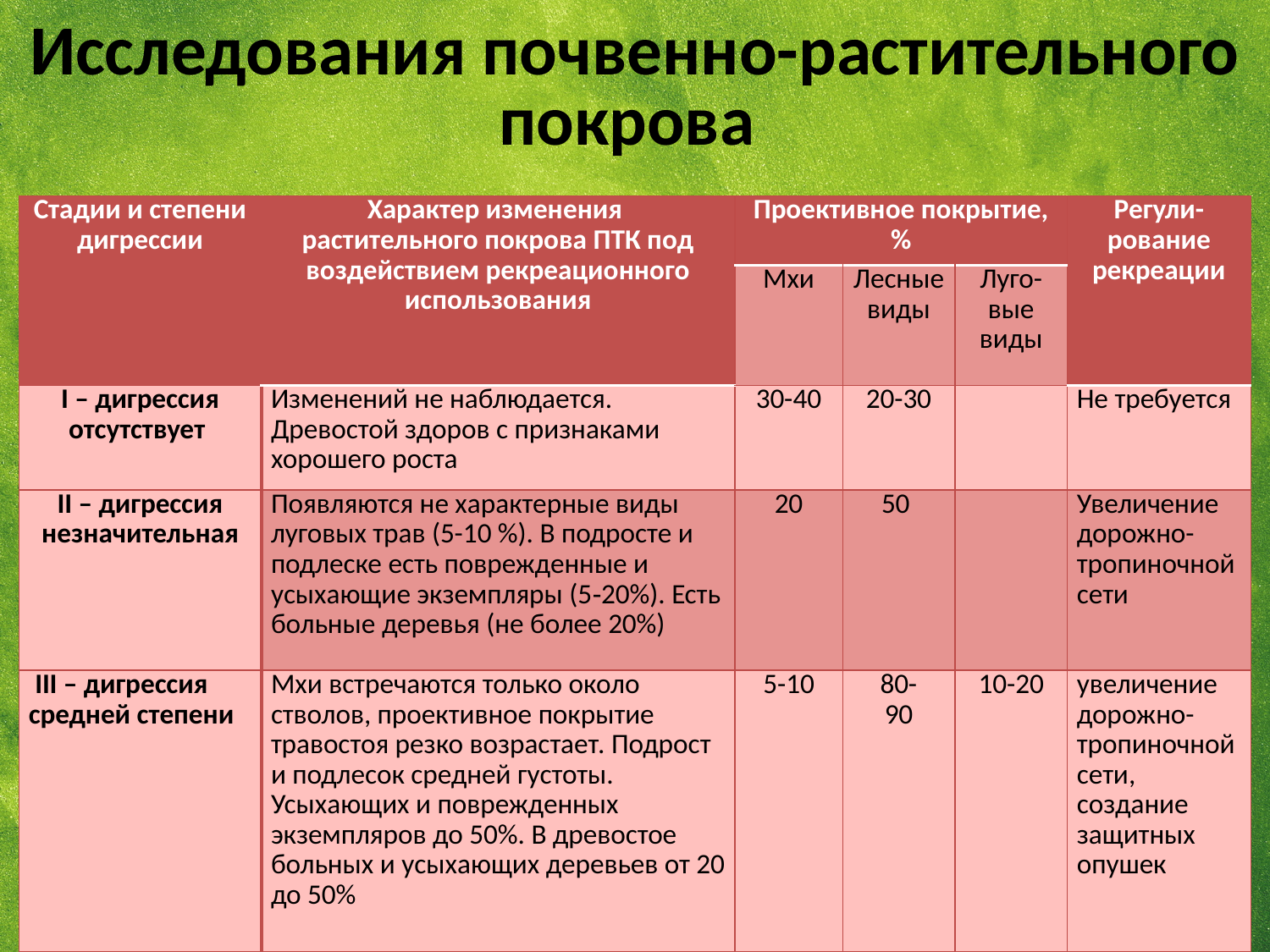

Исследования почвенно-растительного покрова
| Стадии и степени дигрессии | Характер изменения растительного покрова ПТК под воздействием рекреационного использования | Проективное покрытие, % |  |  | Регули-рование рекреации |
| --- | --- | --- | --- | --- | --- |
|  |  | Мхи | Лесные виды | Луго-вые виды |  |
| I – дигрессия отсутствует | Изменений не наблюдается. Древостой здоров с признаками хорошего роста | 30-40 | 20-30 |  | Не требуется |
| II – дигрессия незначительная | Появляются не характерные виды луговых трав (5-10 %). В подросте и подлеске есть поврежденные и усыхающие экземпляры (5‑20%). Есть больные деревья (не более 20%) | 20 | 50 |  | Увеличение дорожно-тропиночной сети |
| III – дигрессия средней степени | Мхи встречаются только около стволов, проективное покрытие травостоя резко возрастает. Подрост и подлесок средней густоты. Усыхающих и поврежденных экземпляров до 50%. В древостое больных и усыхающих деревьев от 20 до 50% | 5-10 | 80- 90 | 10-20 | увеличение дорожно-тропиночной сети, создание защитных опушек |